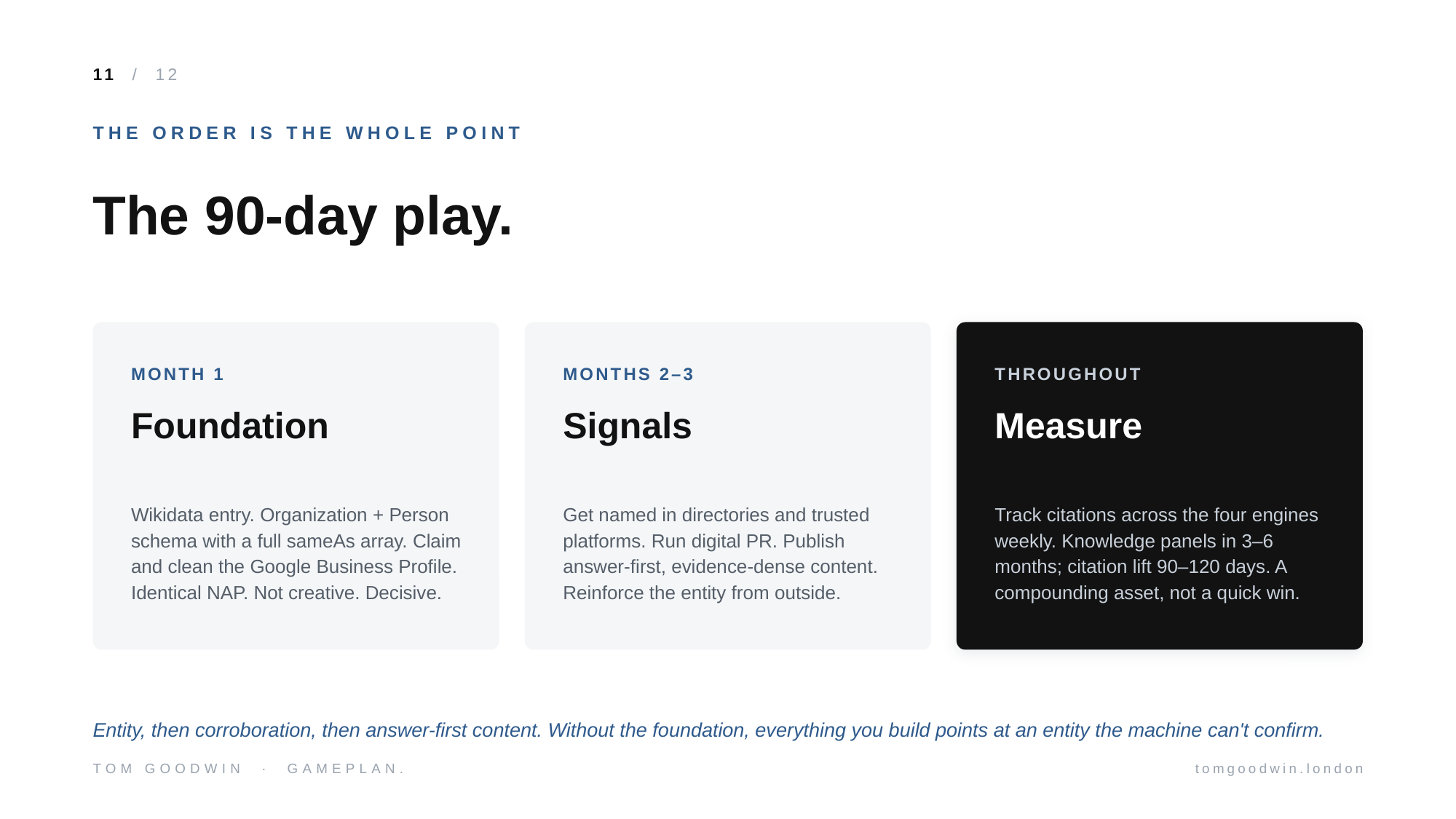

11  /  12
THE ORDER IS THE WHOLE POINT
The 90-day play.

MONTH 1
MONTHS 2–3
THROUGHOUT
Foundation
Signals
Measure
Wikidata entry. Organization + Person schema with a full sameAs array. Claim and clean the Google Business Profile. Identical NAP. Not creative. Decisive.
Get named in directories and trusted platforms. Run digital PR. Publish answer-first, evidence-dense content. Reinforce the entity from outside.
Track citations across the four engines weekly. Knowledge panels in 3–6 months; citation lift 90–120 days. A compounding asset, not a quick win.
Entity, then corroboration, then answer-first content. Without the foundation, everything you build points at an entity the machine can't confirm.
TOM GOODWIN  ·  GAMEPLAN.
tomgoodwin.london